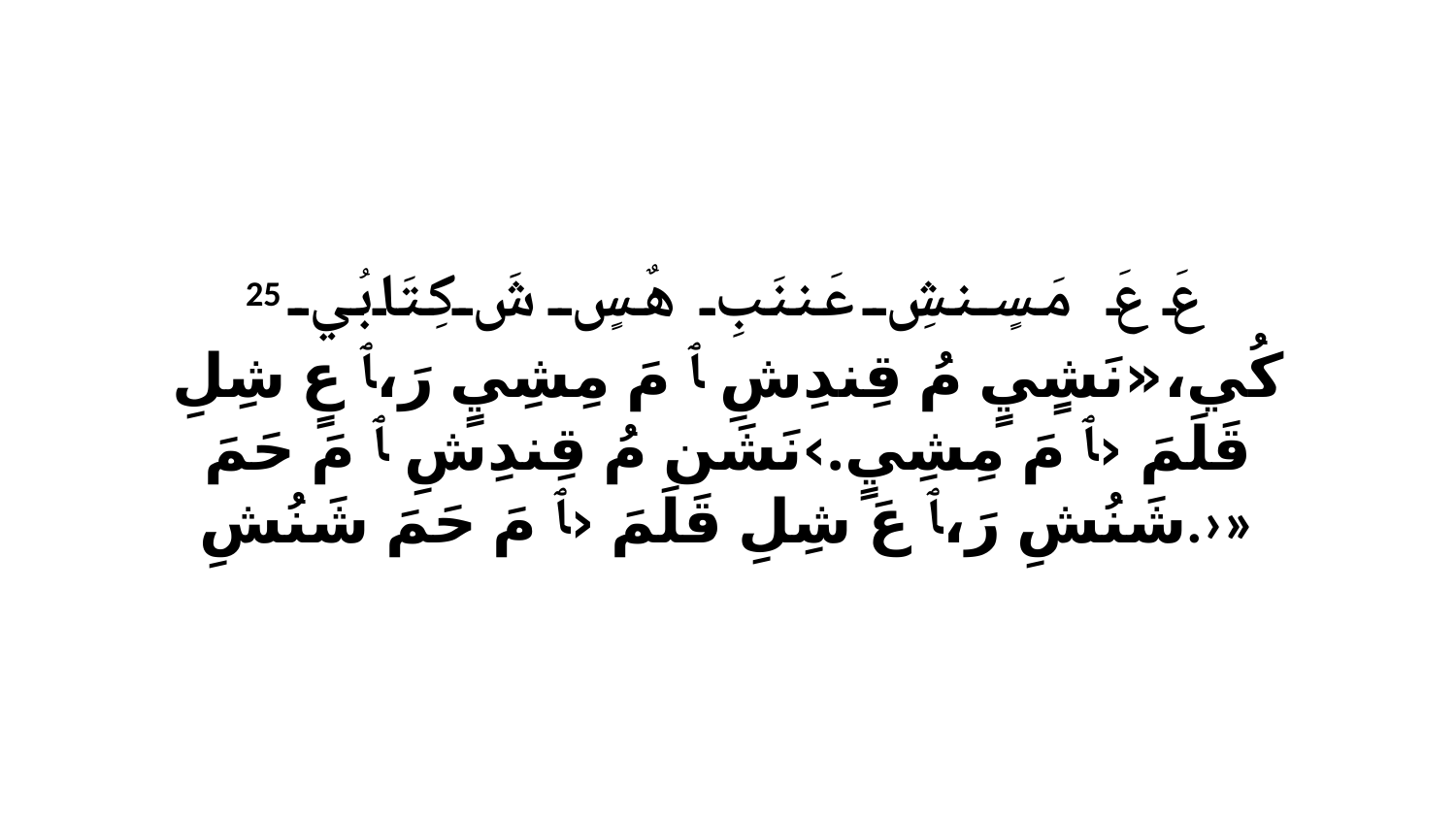

25 عَ عَ مَسٍنشِ عَننَبِ هٌسٍ شَ كِتَابُي كُي،«نَشٍيٍ مُ قِندِشِ ﭑ مَ مِشِيٍ رَ،ﭑ عٍ شِلِ قَلَمَ ‹ﭑ مَ مِشِيٍ.›نَشَن مُ قِندِشِ ﭑ مَ حَمَ شَنُشِ رَ،ﭑ عَ شِلِ قَلَمَ ‹ﭑ مَ حَمَ شَنُشِ.›»